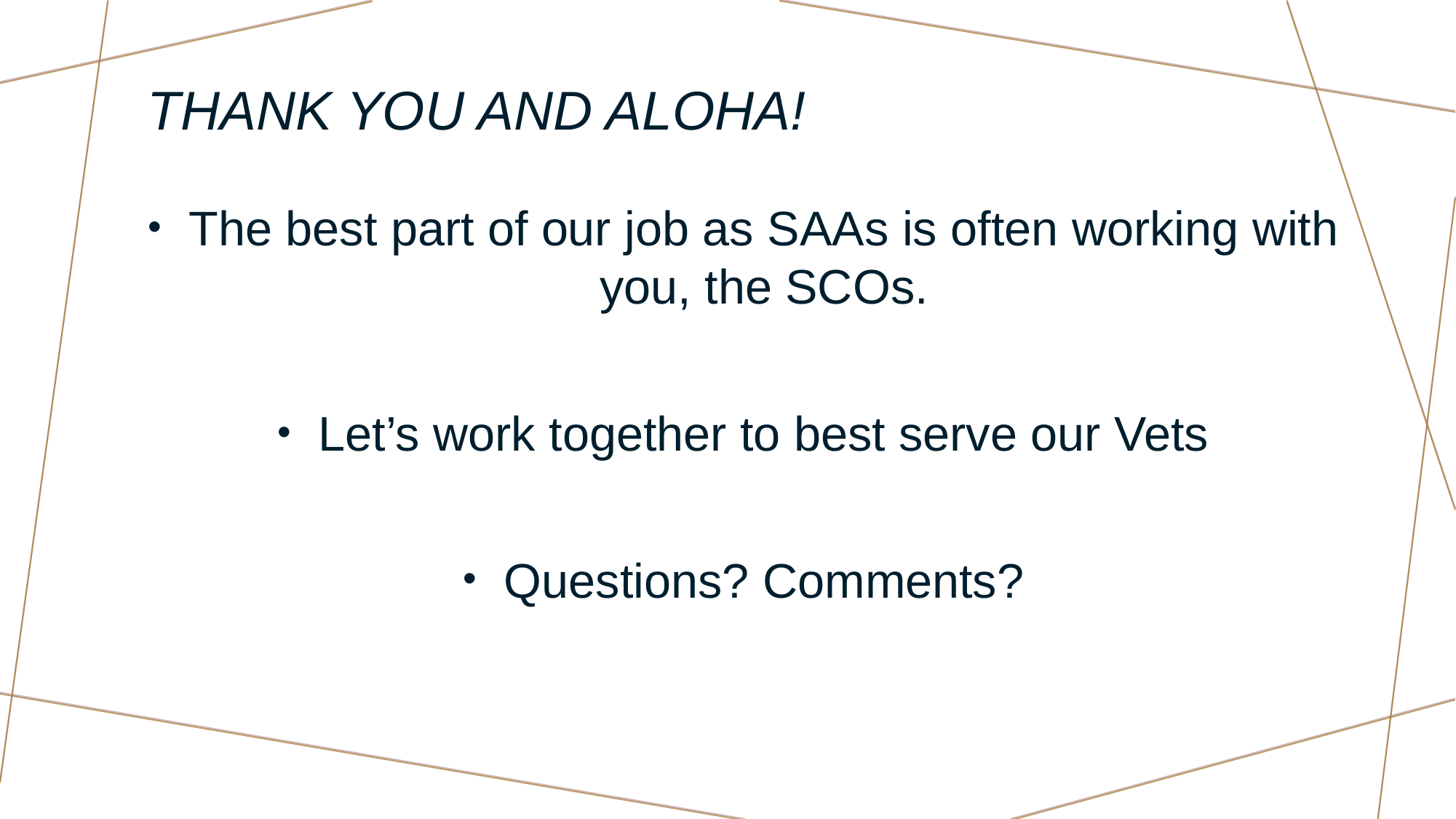

# Thank you and aloha!

The best part of our job as SAAs is often working with you, the SCOs.

Let’s work together to best serve our Vets

Questions? Comments?